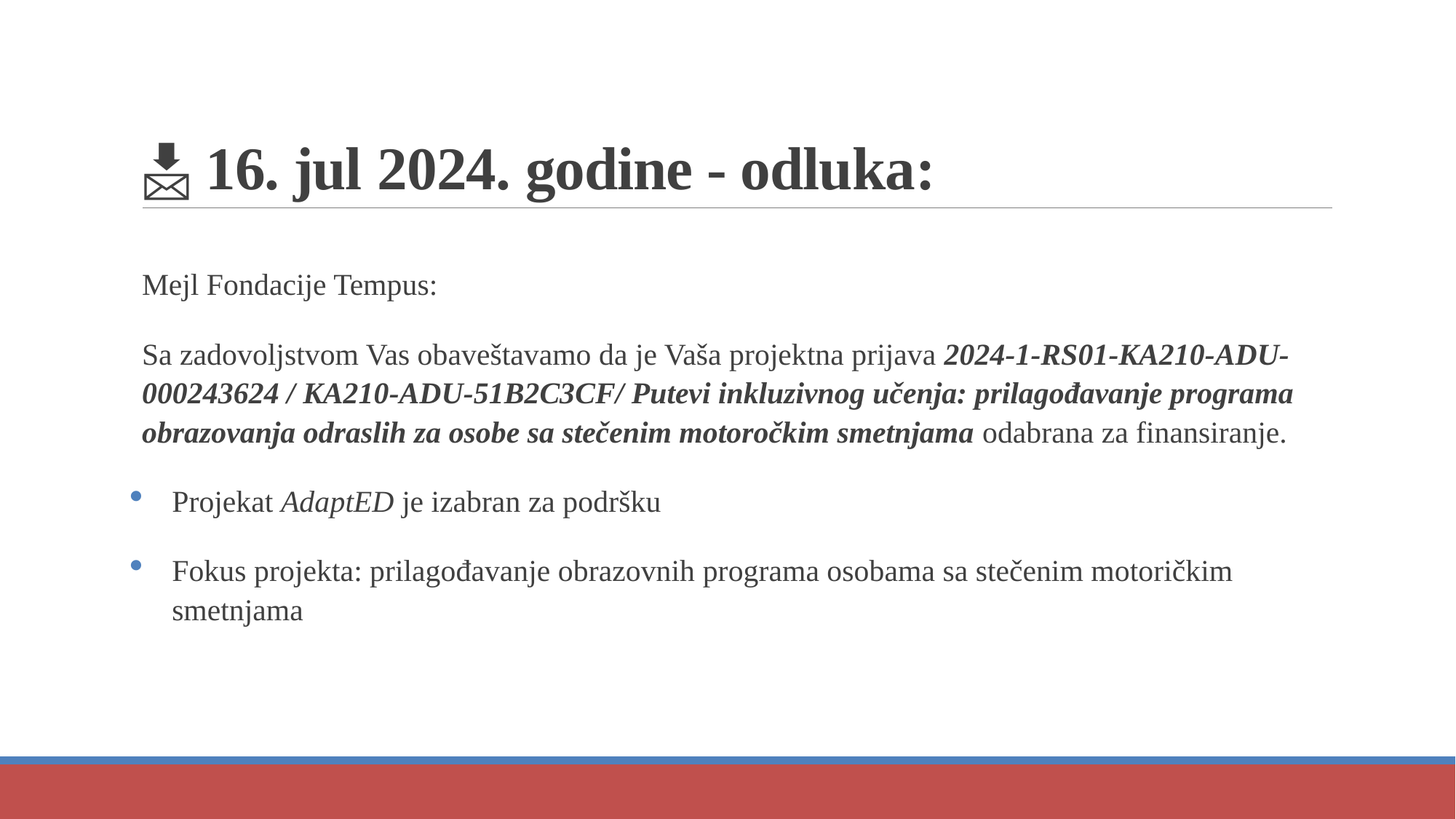

# 📩 16. jul 2024. godine - odluka:
Mejl Fondacije Tempus:
Sa zadovoljstvom Vas obaveštavamo da je Vaša projektna prijava 2024-1-RS01-KA210-ADU-000243624 / KA210-ADU-51B2C3CF/ Putevi inkluzivnog učenja: prilagođavanje programa obrazovanja odraslih za osobe sa stečenim motoročkim smetnjama odabrana za finansiranje.
Projekat AdaptED je izabran za podršku
Fokus projekta: prilagođavanje obrazovnih programa osobama sa stečenim motoričkim smetnjama